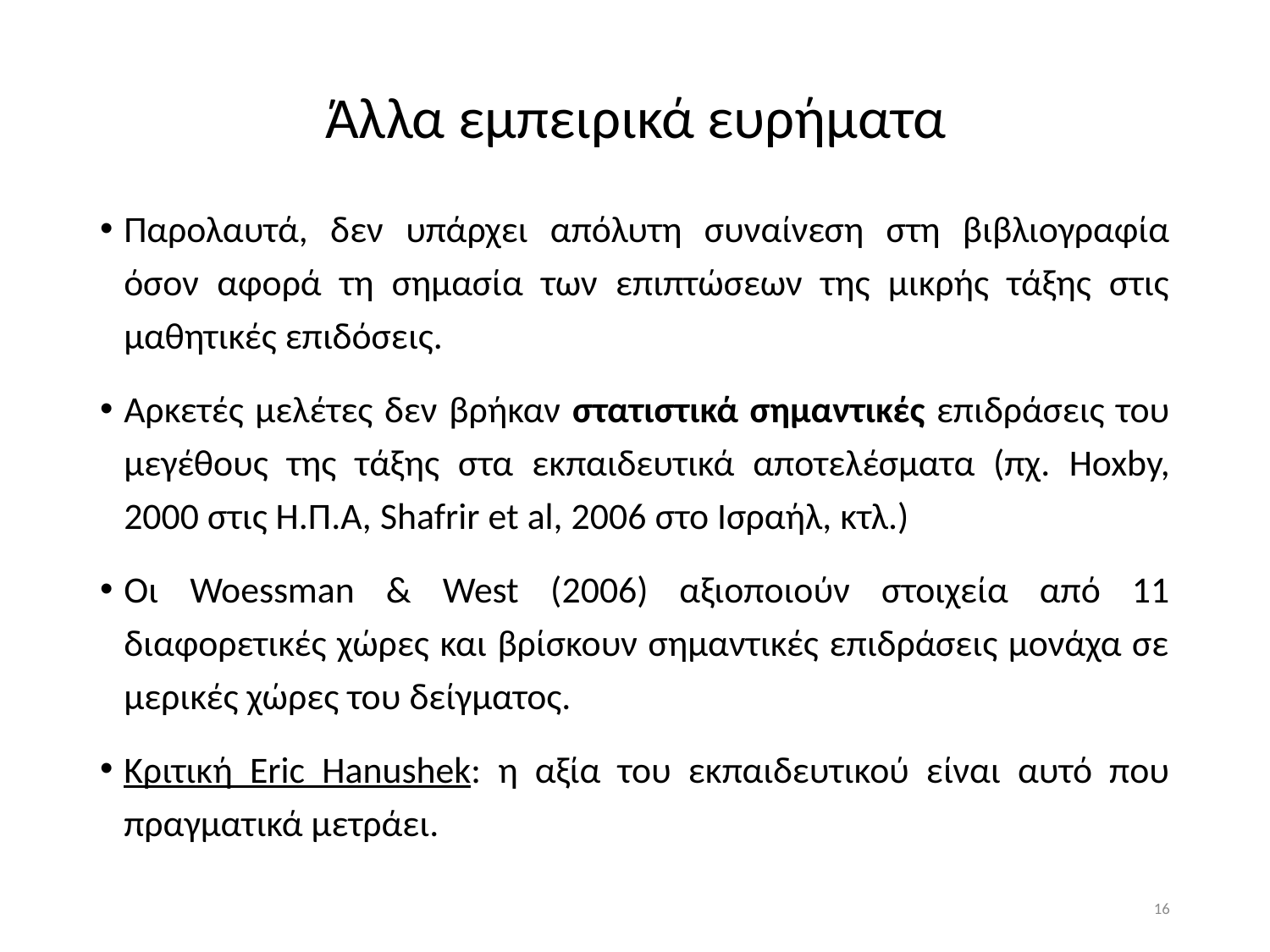

# Άλλα εμπειρικά ευρήματα
Παρολαυτά, δεν υπάρχει απόλυτη συναίνεση στη βιβλιογραφία όσον αφορά τη σημασία των επιπτώσεων της μικρής τάξης στις μαθητικές επιδόσεις.
Αρκετές μελέτες δεν βρήκαν στατιστικά σημαντικές επιδράσεις του μεγέθους της τάξης στα εκπαιδευτικά αποτελέσματα (πχ. Hoxby, 2000 στις Η.Π.Α, Shafrir et al, 2006 στο Ισραήλ, κτλ.)
Οι Woessman & West (2006) αξιοποιούν στοιχεία από 11 διαφορετικές χώρες και βρίσκουν σημαντικές επιδράσεις μονάχα σε μερικές χώρες του δείγματος.
Κριτική Eric Hanushek: η αξία του εκπαιδευτικού είναι αυτό που πραγματικά μετράει.

16